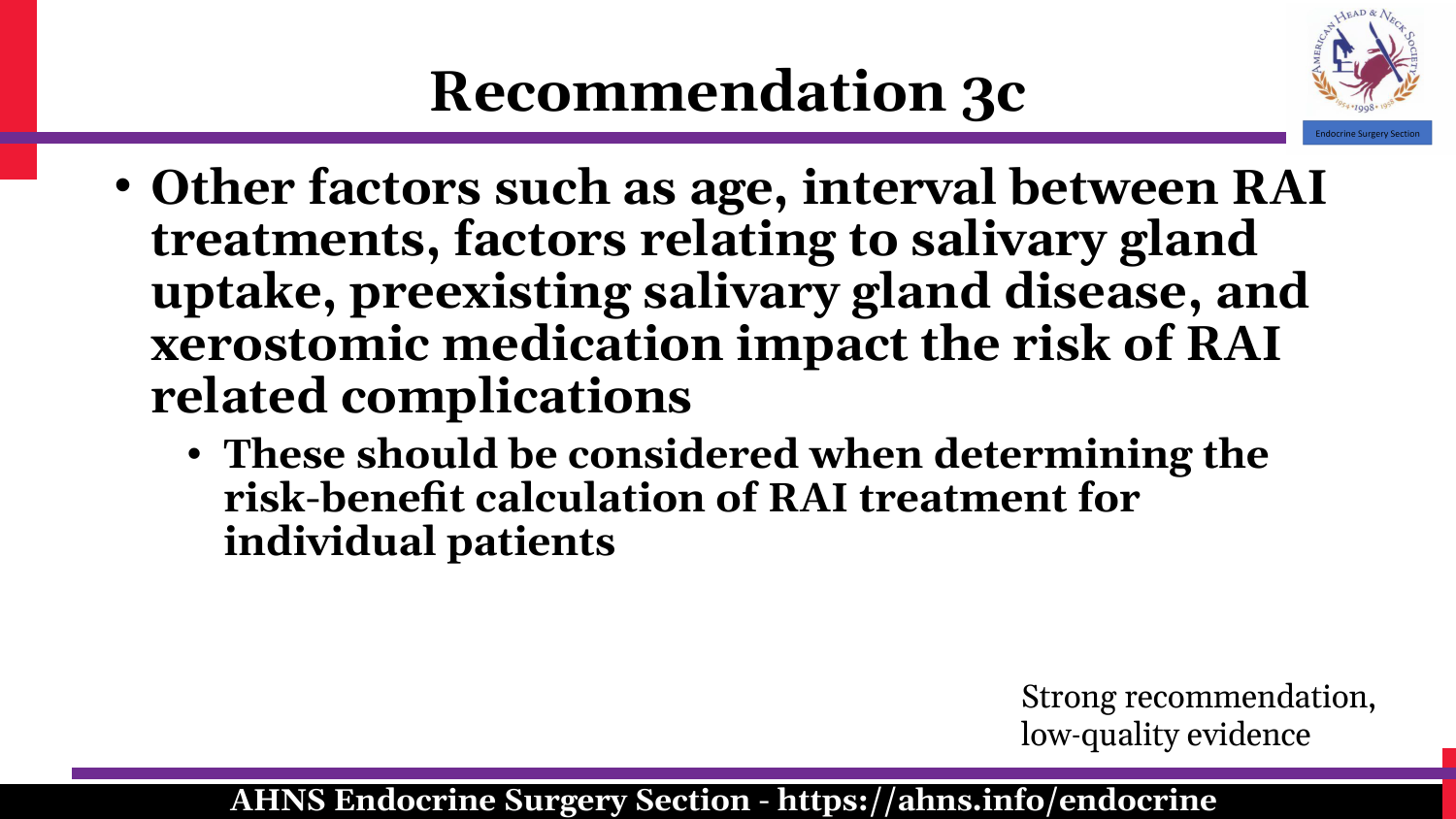

Recommendation 3c
Other factors such as age, interval between RAI treatments, factors relating to salivary gland uptake, preexisting salivary gland disease, and xerostomic medication impact the risk of RAI related complications
These should be considered when determining the risk-benefit calculation of RAI treatment for individual patients

Strong recommendation, low‐quality evidence